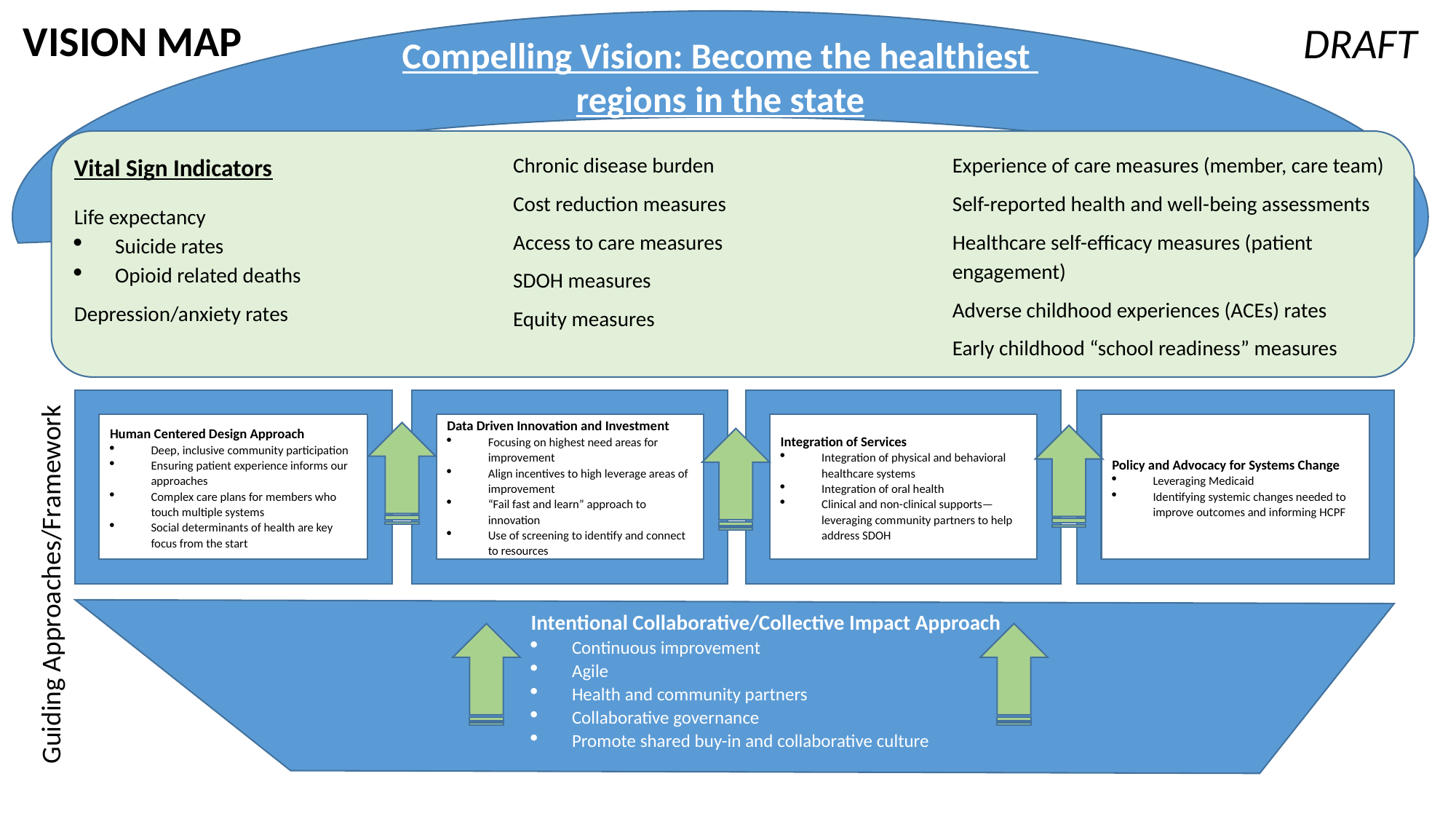

VISION MAP
Compelling Vision: Become the healthiest
regions in the state

DRAFT
Vital Sign Indicators
Life expectancy
Suicide rates
Opioid related deaths
Depression/anxiety rates
Chronic disease burden
Cost reduction measures
Access to care measures
SDOH measures
Equity measures
Experience of care measures (member, care team)
Self-reported health and well-being assessments
Healthcare self-efficacy measures (patient engagement)
Adverse childhood experiences (ACEs) rates
Early childhood “school readiness” measures

Human Centered Design Approach
Deep, inclusive community participation
Ensuring patient experience informs our approaches
Complex care plans for members who touch multiple systems
Social determinants of health are key focus from the start
Data Driven Innovation and Investment
Focusing on highest need areas for improvement
Align incentives to high leverage areas of improvement
“Fail fast and learn” approach to innovation
Use of screening to identify and connect to resources
Integration of Services
Integration of physical and behavioral healthcare systems
Integration of oral health
Clinical and non-clinical supports—leveraging community partners to help address SDOH
Policy and Advocacy for Systems Change
Leveraging Medicaid
Identifying systemic changes needed to improve outcomes and informing HCPF

Guiding Approaches/Framework
Intentional Collaborative/Collective Impact Approach
Continuous improvement
Agile
Health and community partners
Collaborative governance
Promote shared buy-in and collaborative culture